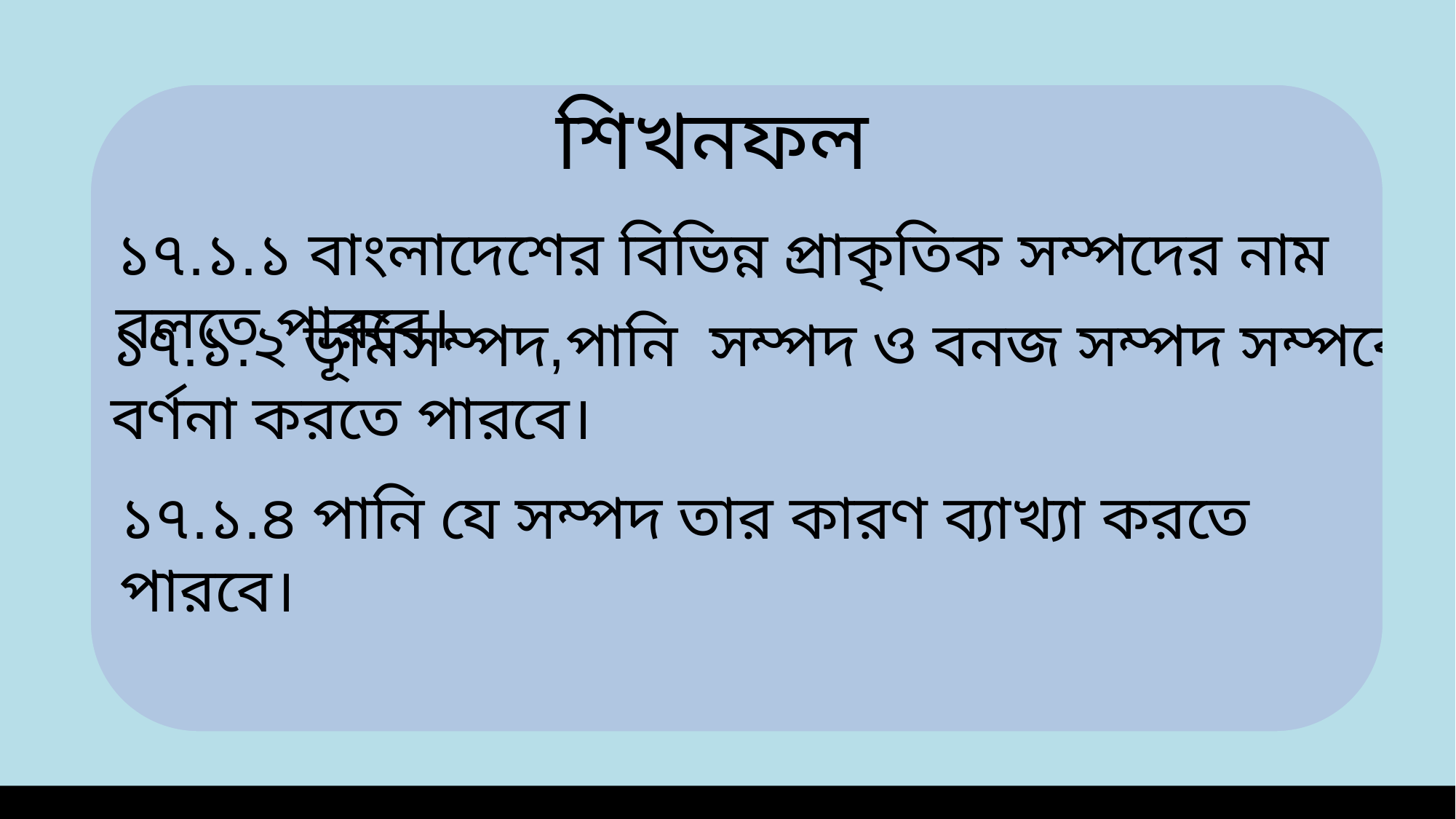

শিখনফল
১৭.১.১ বাংলাদেশের বিভিন্ন প্রাকৃতিক সম্পদের নাম বলতে পারবে।
১৭.১.২ ভূমিসম্পদ,পানি  সম্পদ ও বনজ সম্পদ সম্পর্কে বর্ণনা করতে পারবে।
১৭.১.৪ পানি যে সম্পদ তার কারণ ব্যাখ্যা করতে পারবে।